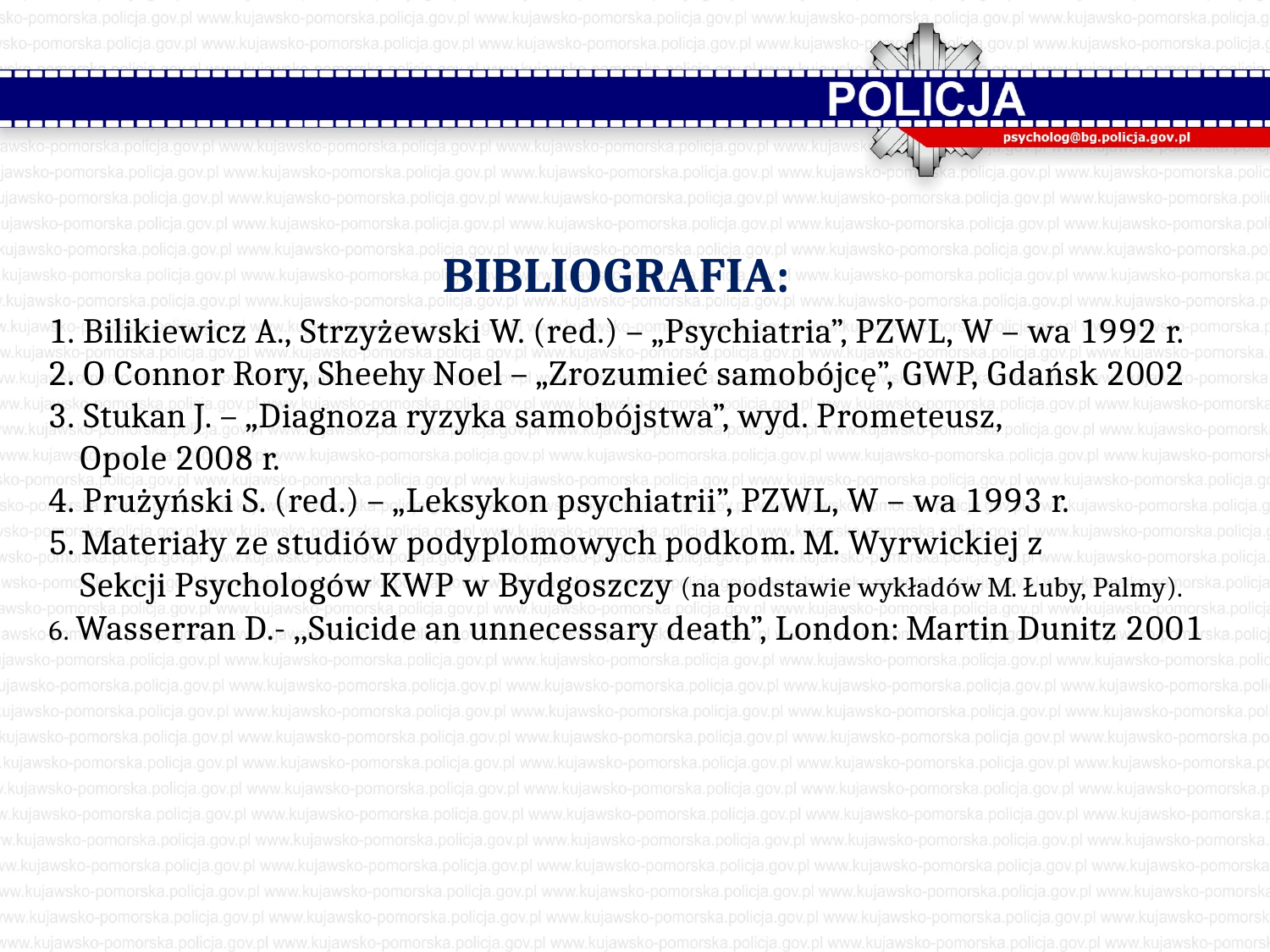

# Bibliografia: 1. Bilikiewicz A., Strzyżewski W. (red.) – „Psychiatria”, PZWL, W – wa 1992 r. 2. O Connor Rory, Sheehy Noel – „Zrozumieć samobójcę”, GWP, Gdańsk 2002 3. Stukan J. – „Diagnoza ryzyka samobójstwa”, wyd. Prometeusz, Opole 2008 r. 4. Prużyński S. (red.) – „Leksykon psychiatrii”, PZWL, W – wa 1993 r. 5. Materiały ze studiów podyplomowych podkom. M. Wyrwickiej z Sekcji Psychologów KWP w Bydgoszczy (na podstawie wykładów M. Łuby, Palmy). 6. Wasserran D.- ,,Suicide an unnecessary death”, London: Martin Dunitz 2001